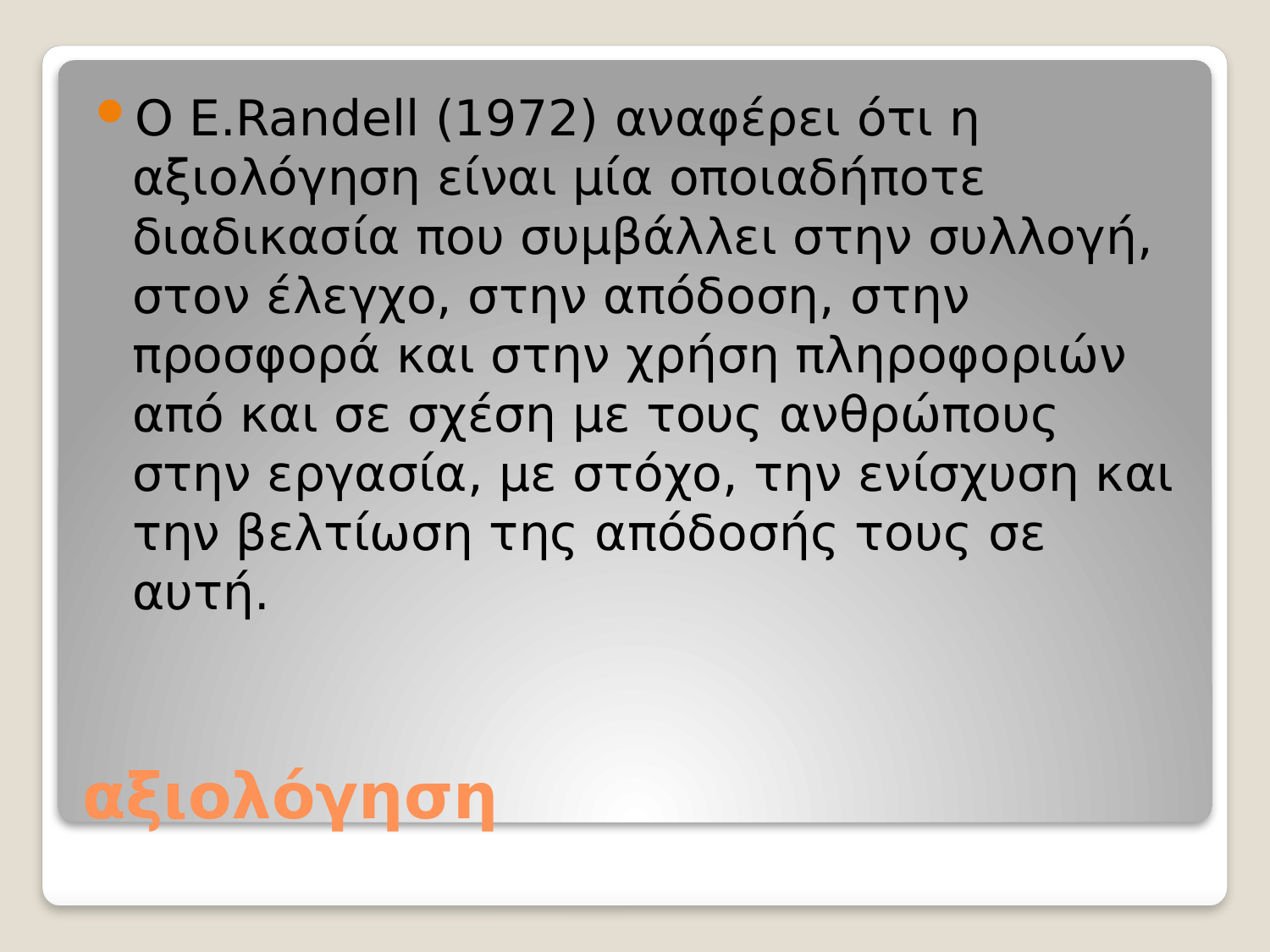

Ο Ε.Randell (1972) αναφέρει ότι η αξιολόγηση είναι μία οποιαδήποτε διαδικασία που συμβάλλει στην συλλογή, στον έλεγχο, στην απόδοση, στην προσφορά και στην χρήση πληροφοριών από και σε σχέση με τους ανθρώπους στην εργασία, με στόχο, την ενίσχυση και την βελτίωση της απόδοσής τους σε αυτή.

# αξιολόγηση